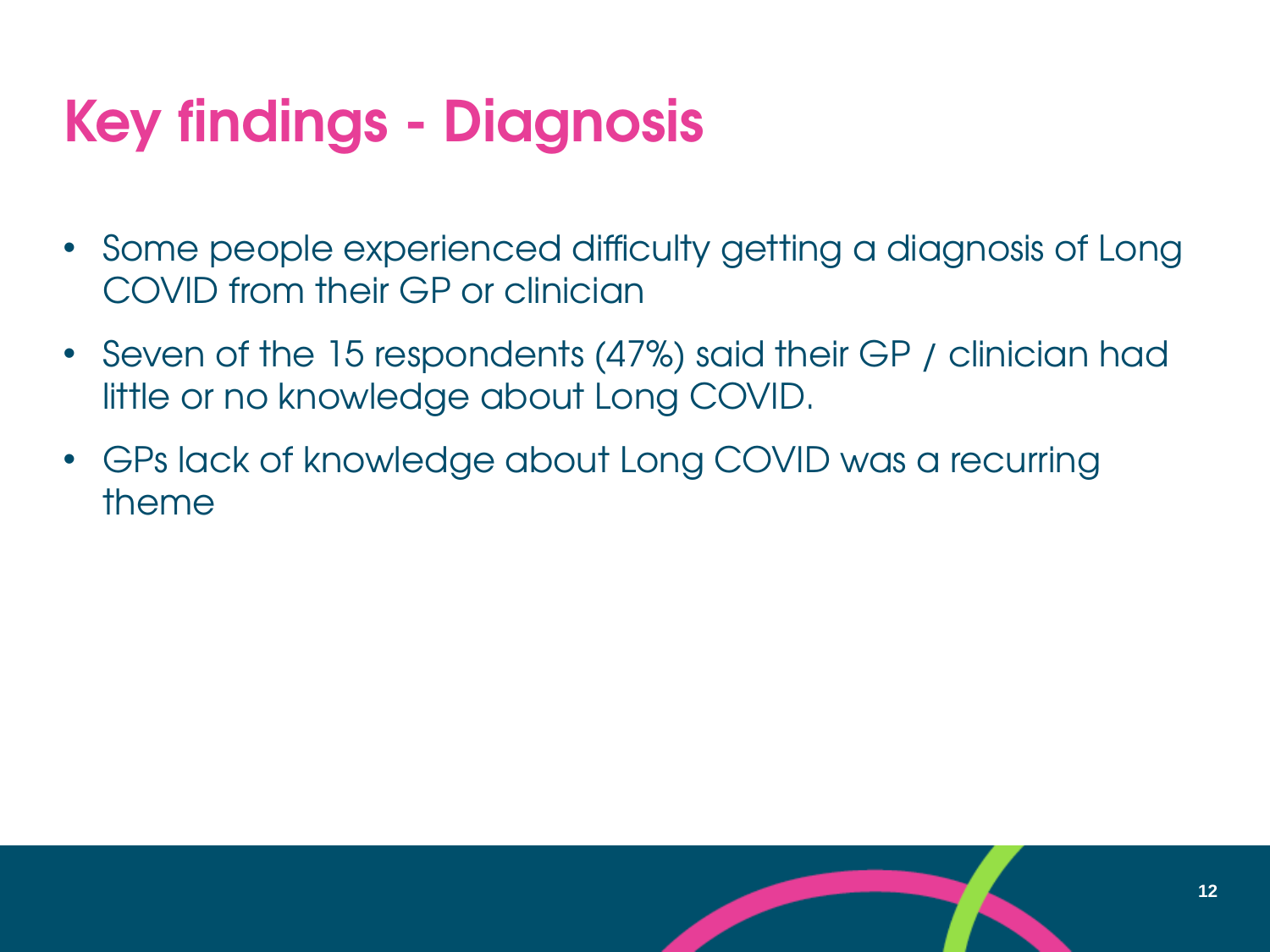

# Key findings - Diagnosis
Some people experienced difficulty getting a diagnosis of Long COVID from their GP or clinician
Seven of the 15 respondents (47%) said their GP / clinician had little or no knowledge about Long COVID.
GPs lack of knowledge about Long COVID was a recurring theme

12